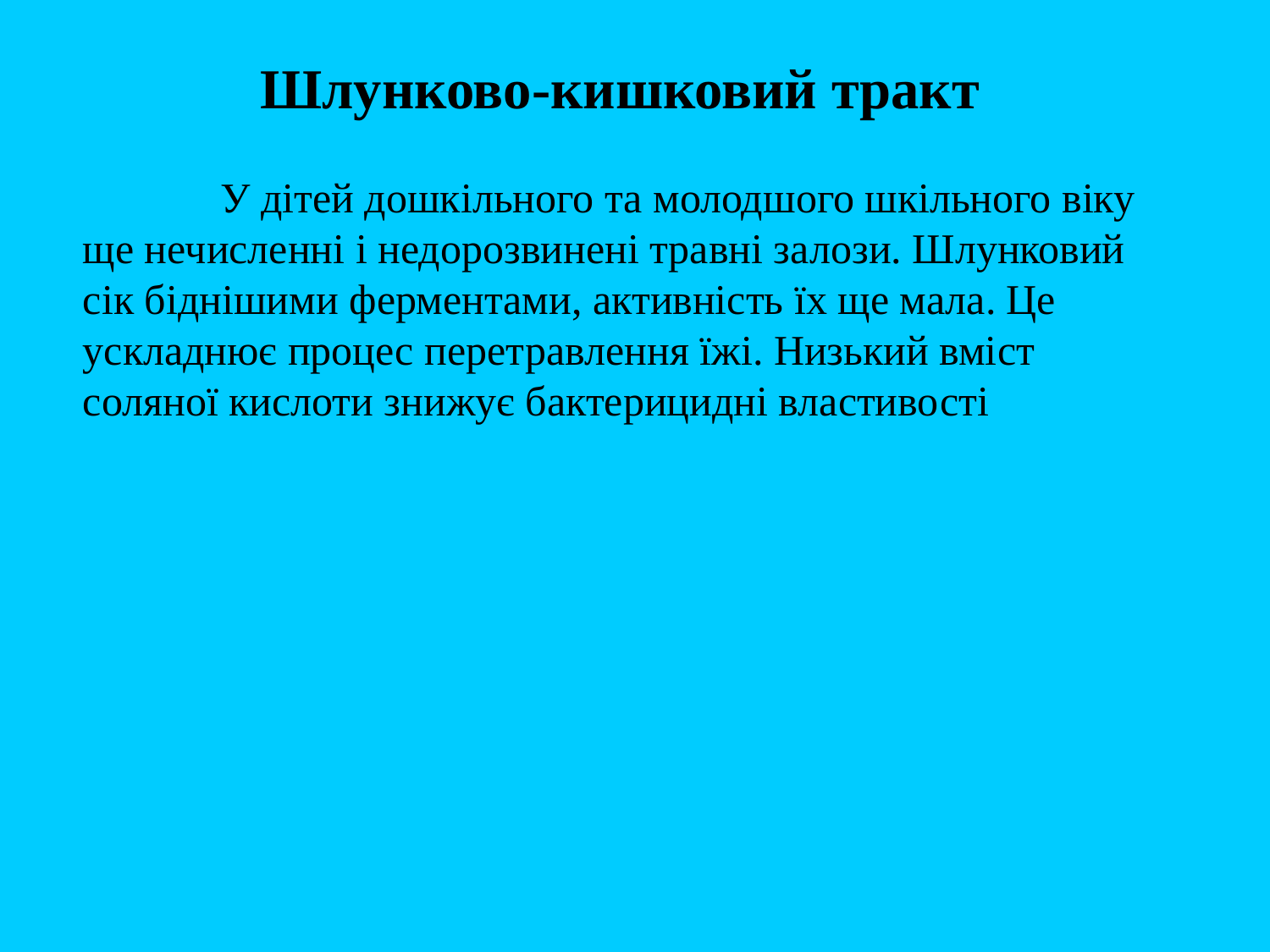

Шлунково-кишковий тракт

	 У дітей дошкільного та молодшого шкільного віку ще нечисленні і недорозвинені травні залози. Шлунковий сік біднішими ферментами, активність їх ще мала. Це ускладнює процес перетравлення їжі. Низький вміст соляної кислоти знижує бактерицидні властивості